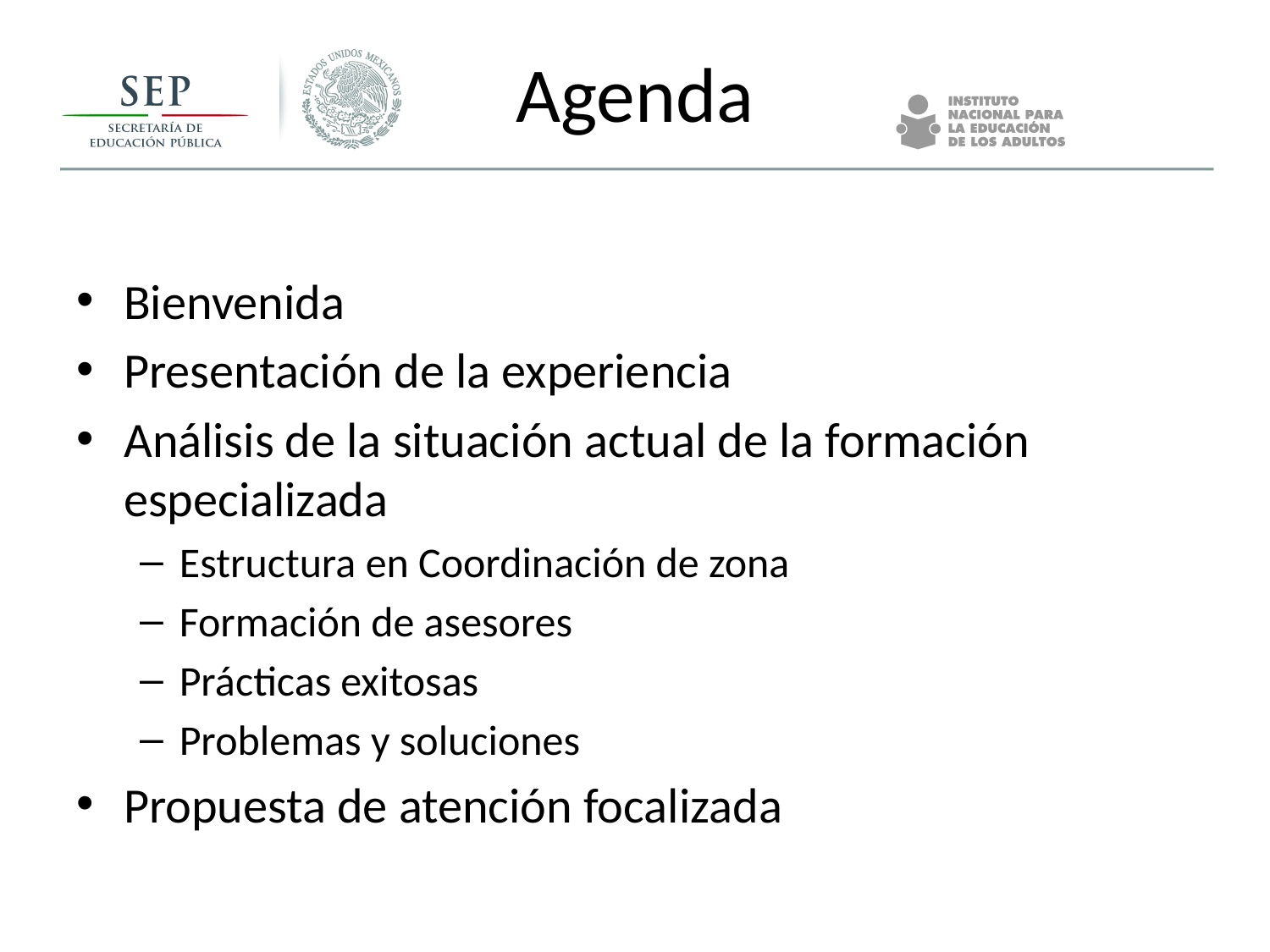

# Agenda

Bienvenida
Presentación de la experiencia
Análisis de la situación actual de la formación especializada
Estructura en Coordinación de zona
Formación de asesores
Prácticas exitosas
Problemas y soluciones
Propuesta de atención focalizada